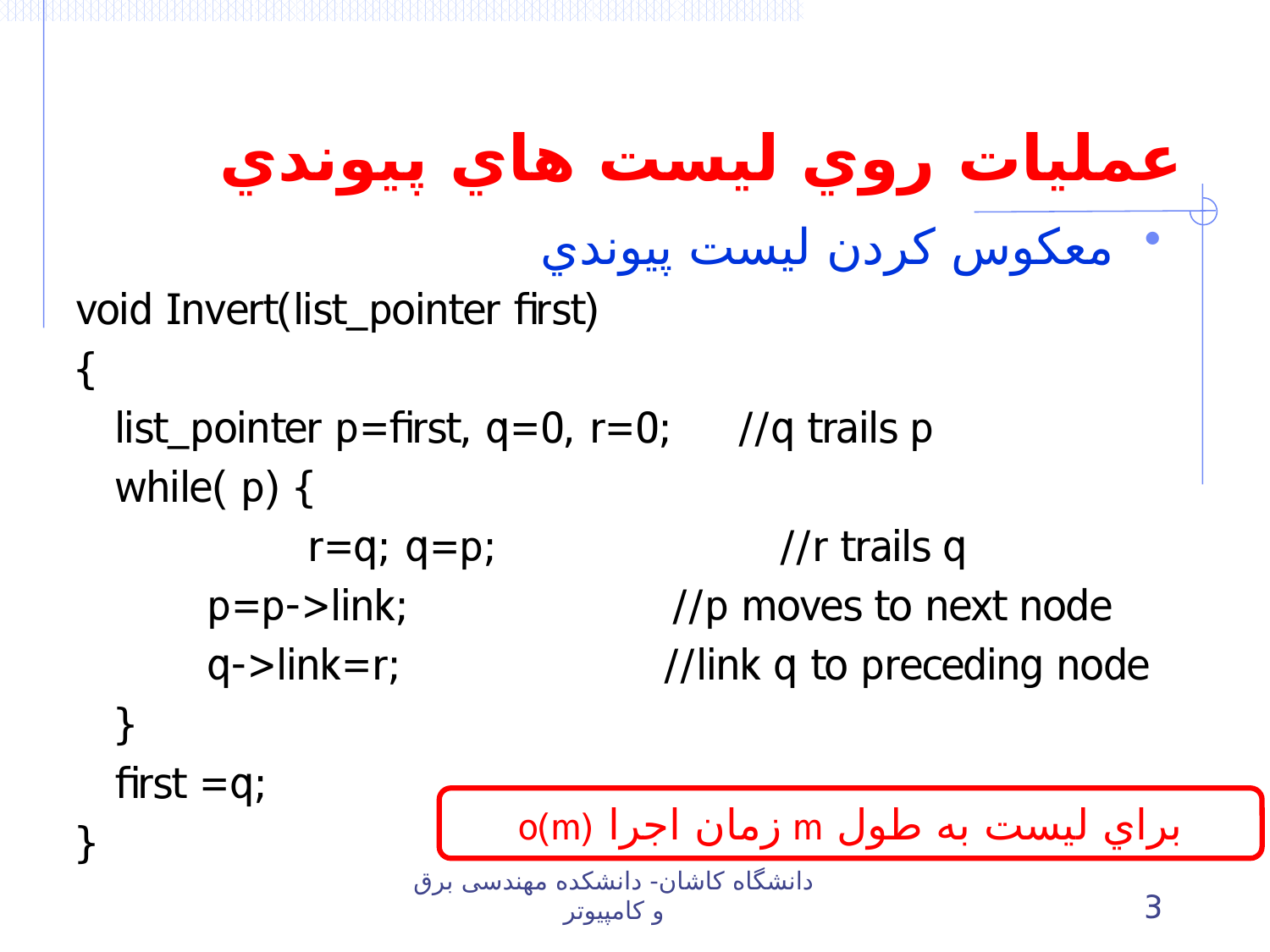

# عمليات روي ليست هاي پيوندي
معکوس کردن ليست پيوندي
void Invert(list_pointer first)
{
   list_pointer p=first, q=0, r=0;     //q trails p
	while( p) {
		     r=q; q=p;	            //r trails q
	       p=p->link;                    //p moves to next node
	       q->link=r;                    //link q to preceding node
	}
	first =q;
}

براي ليست به طول m زمان اجرا o(m)
دانشگاه کاشان- دانشکده مهندسی برق و کامپیوتر
3